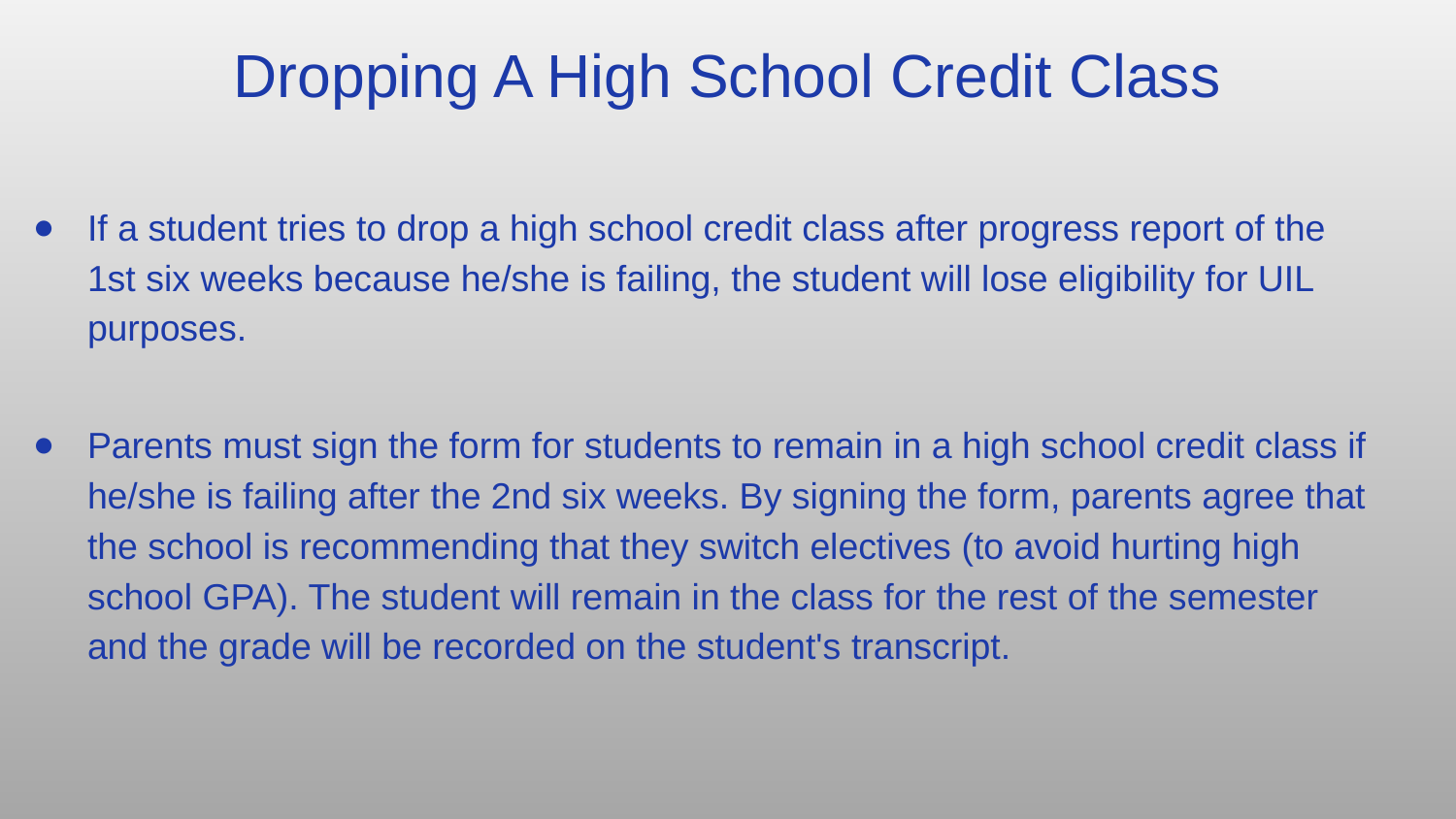

# Dropping A High School Credit Class
If a student tries to drop a high school credit class after progress report of the 1st six weeks because he/she is failing, the student will lose eligibility for UIL purposes.

Parents must sign the form for students to remain in a high school credit class if he/she is failing after the 2nd six weeks. By signing the form, parents agree that the school is recommending that they switch electives (to avoid hurting high school GPA). The student will remain in the class for the rest of the semester and the grade will be recorded on the student's transcript.